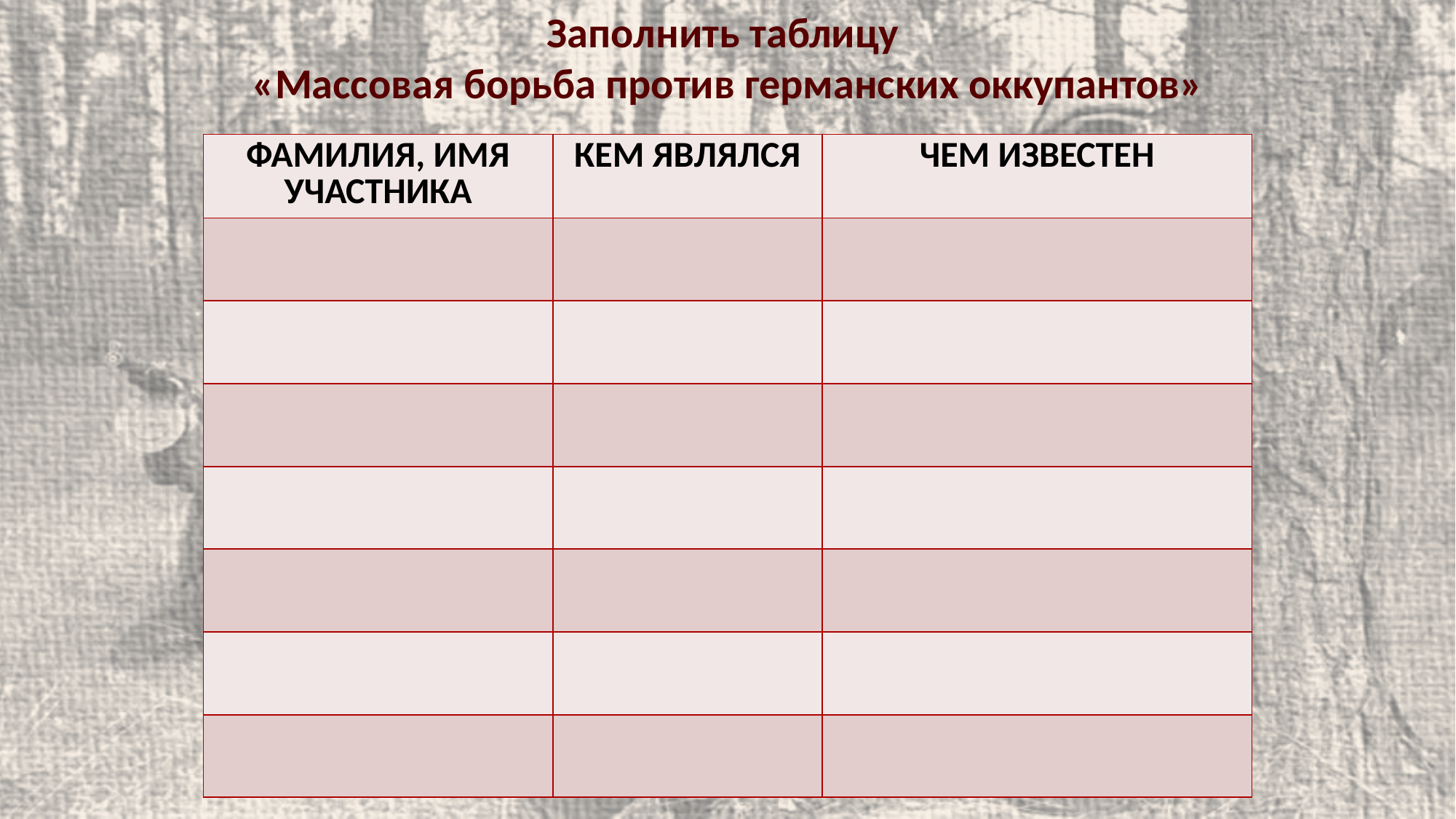

Заполнить таблицу
«Массовая борьба против германских оккупантов»
| ФАМИЛИЯ, ИМЯ УЧАСТНИКА | КЕМ ЯВЛЯЛСЯ | ЧЕМ ИЗВЕСТЕН |
| --- | --- | --- |
|  |  |  |
|  |  |  |
|  |  |  |
|  |  |  |
|  |  |  |
|  |  |  |
|  |  |  |